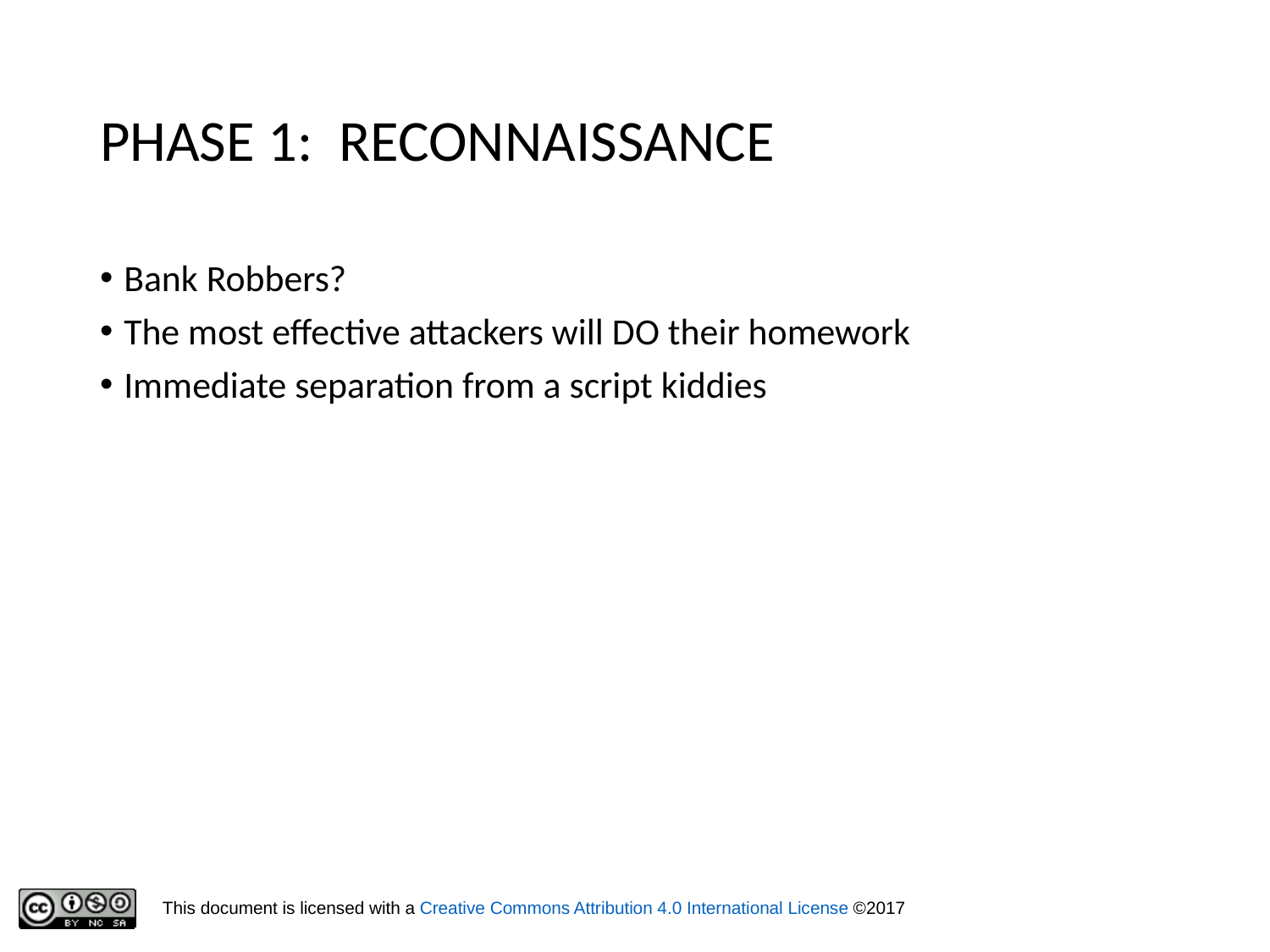

# PHASE 1:  RECONNAISSANCE
Bank Robbers?
The most effective attackers will DO their homework
Immediate separation from a script kiddies